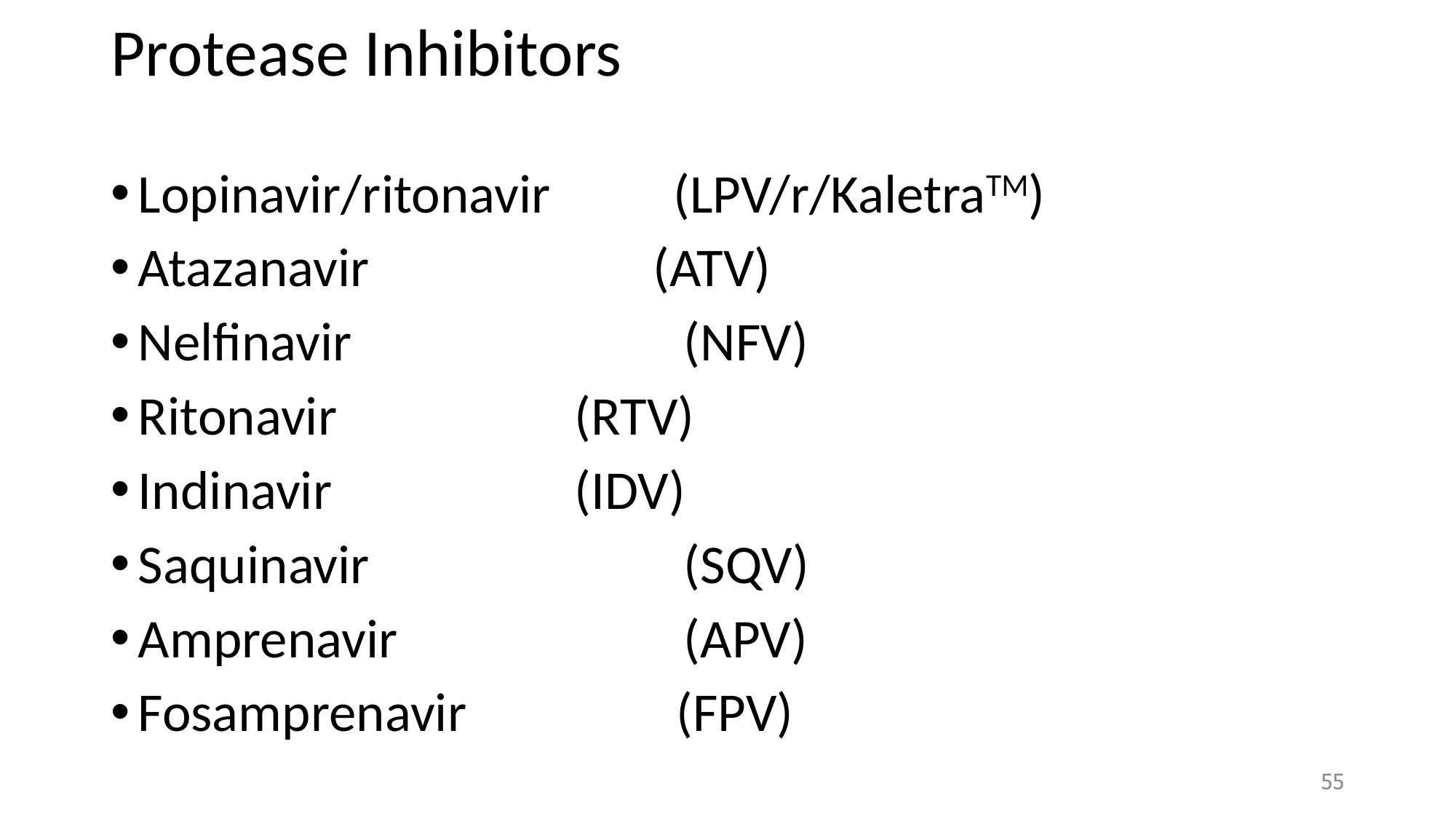

# Protease Inhibitors
Lopinavir/ritonavir 	        (LPV/r/KaletraTM)
Atazanavir                       (ATV)
Nelfinavir 			(NFV)
Ritonavir 			(RTV)
Indinavir 			(IDV)
Saquinavir 			(SQV)
Amprenavir 			(APV)
Fosamprenavir                 (FPV)
55